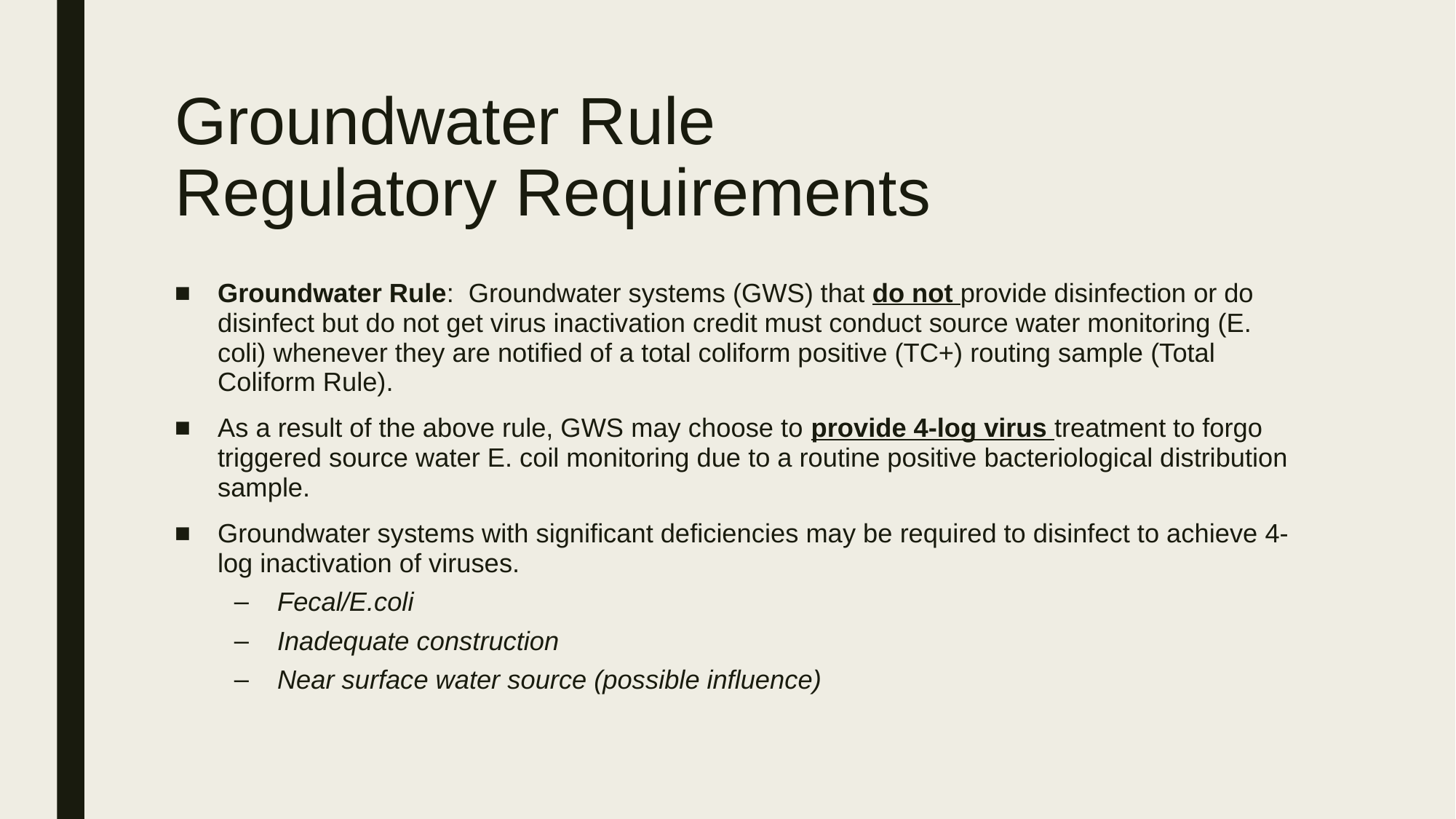

# Groundwater Rule Regulatory Requirements
Groundwater Rule:  Groundwater systems (GWS) that do not provide disinfection or do disinfect but do not get virus inactivation credit must conduct source water monitoring (E. coli) whenever they are notified of a total coliform positive (TC+) routing sample (Total Coliform Rule).
As a result of the above rule, GWS may choose to provide 4-log virus treatment to forgo triggered source water E. coil monitoring due to a routine positive bacteriological distribution sample.
Groundwater systems with significant deficiencies may be required to disinfect to achieve 4-log inactivation of viruses.
Fecal/E.coli
Inadequate construction
Near surface water source (possible influence)